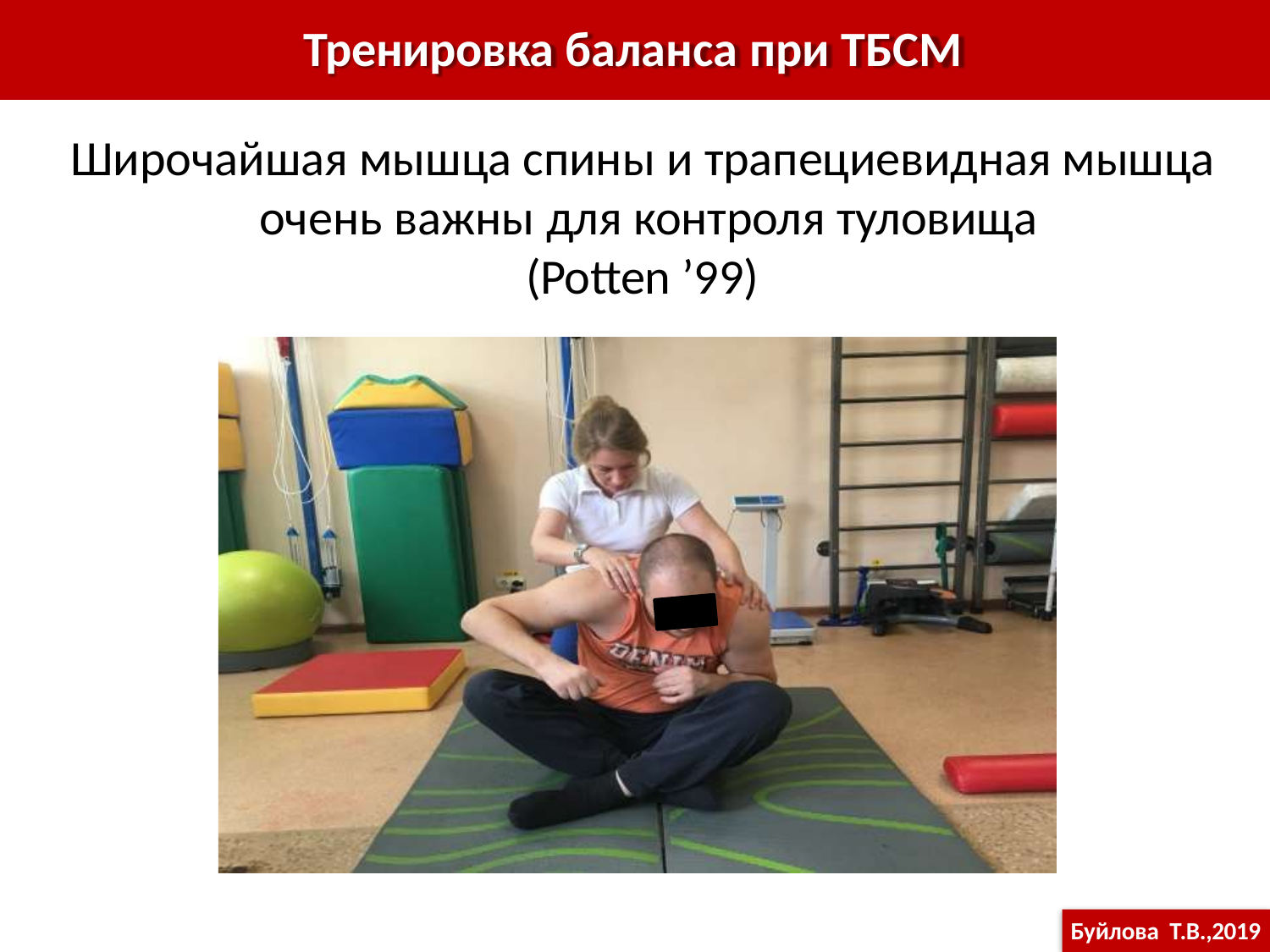

# Тренировка баланса при ТБСМ
Широчайшая мышца спины и трапециевидная мышца  очень важны для контроля туловища
(Potten ’99)

Буйлова Т.В.,2019